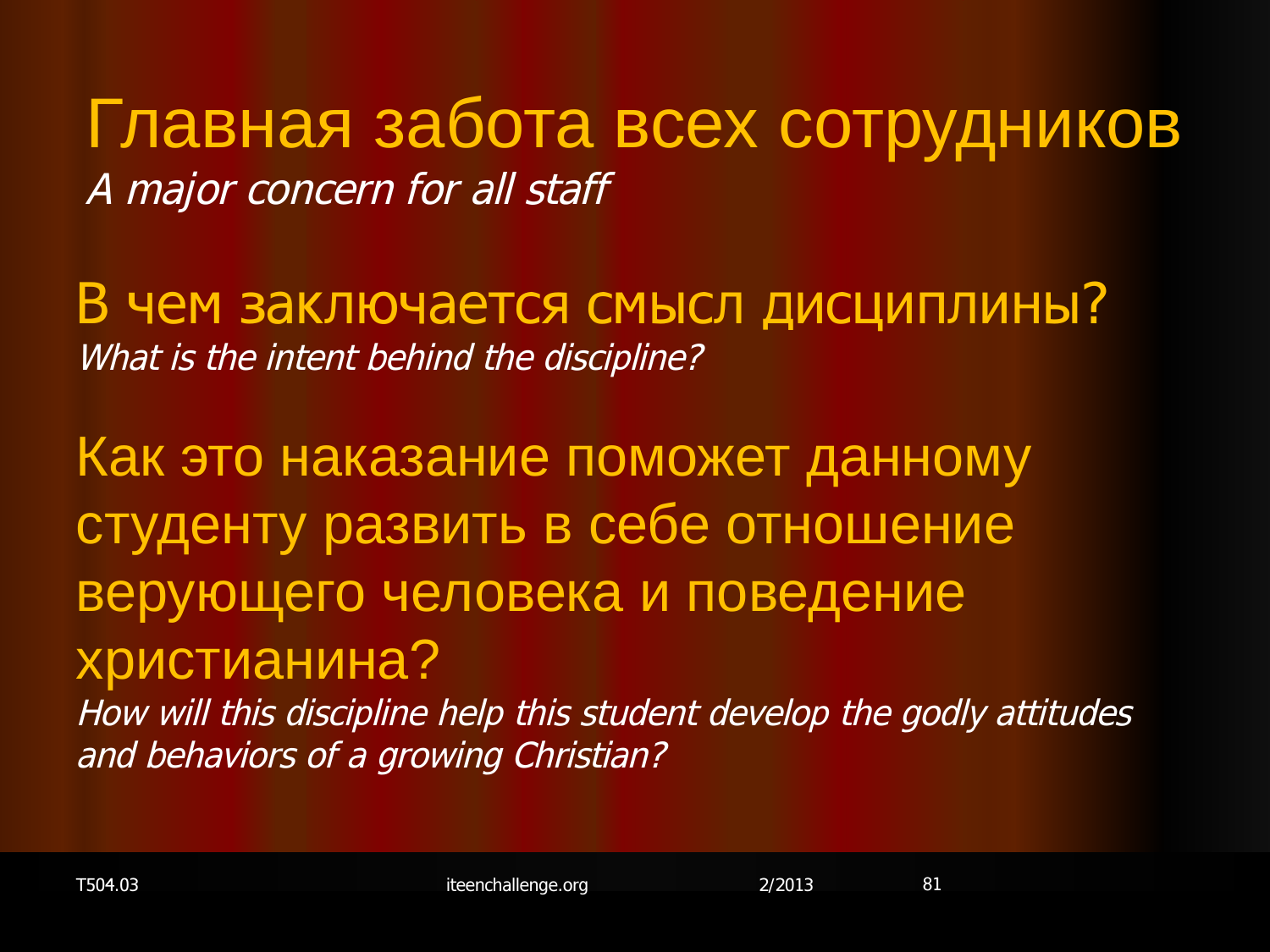

Главная забота всех сотрудников A major concern for all staff
В чем заключается смысл дисциплины?
What is the intent behind the discipline?

Как это наказание поможет данному студенту развить в себе отношение верующего человека и поведение христианина?
How will this discipline help this student develop the godly attitudes and behaviors of a growing Christian?
81
T504.03
iteenchallenge.org                               2/2013